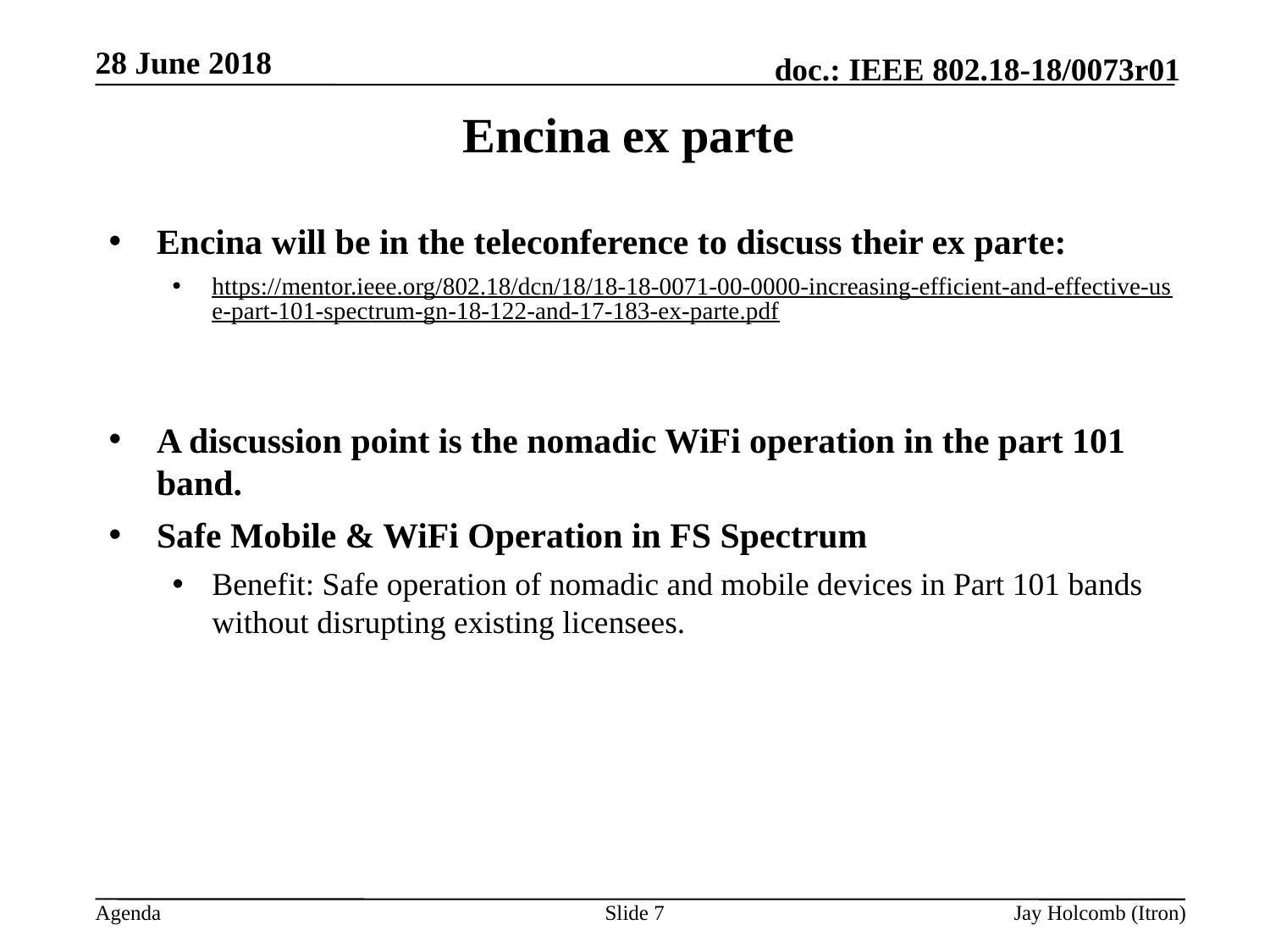

28 June 2018
# Encina ex parte

Encina will be in the teleconference to discuss their ex parte:
https://mentor.ieee.org/802.18/dcn/18/18-18-0071-00-0000-increasing-efficient-and-effective-use-part-101-spectrum-gn-18-122-and-17-183-ex-parte.pdf

A discussion point is the nomadic WiFi operation in the part 101 band.
Safe Mobile & WiFi Operation in FS Spectrum
Benefit: Safe operation of nomadic and mobile devices in Part 101 bands without disrupting existing licensees.
Slide 7
Jay Holcomb (Itron)